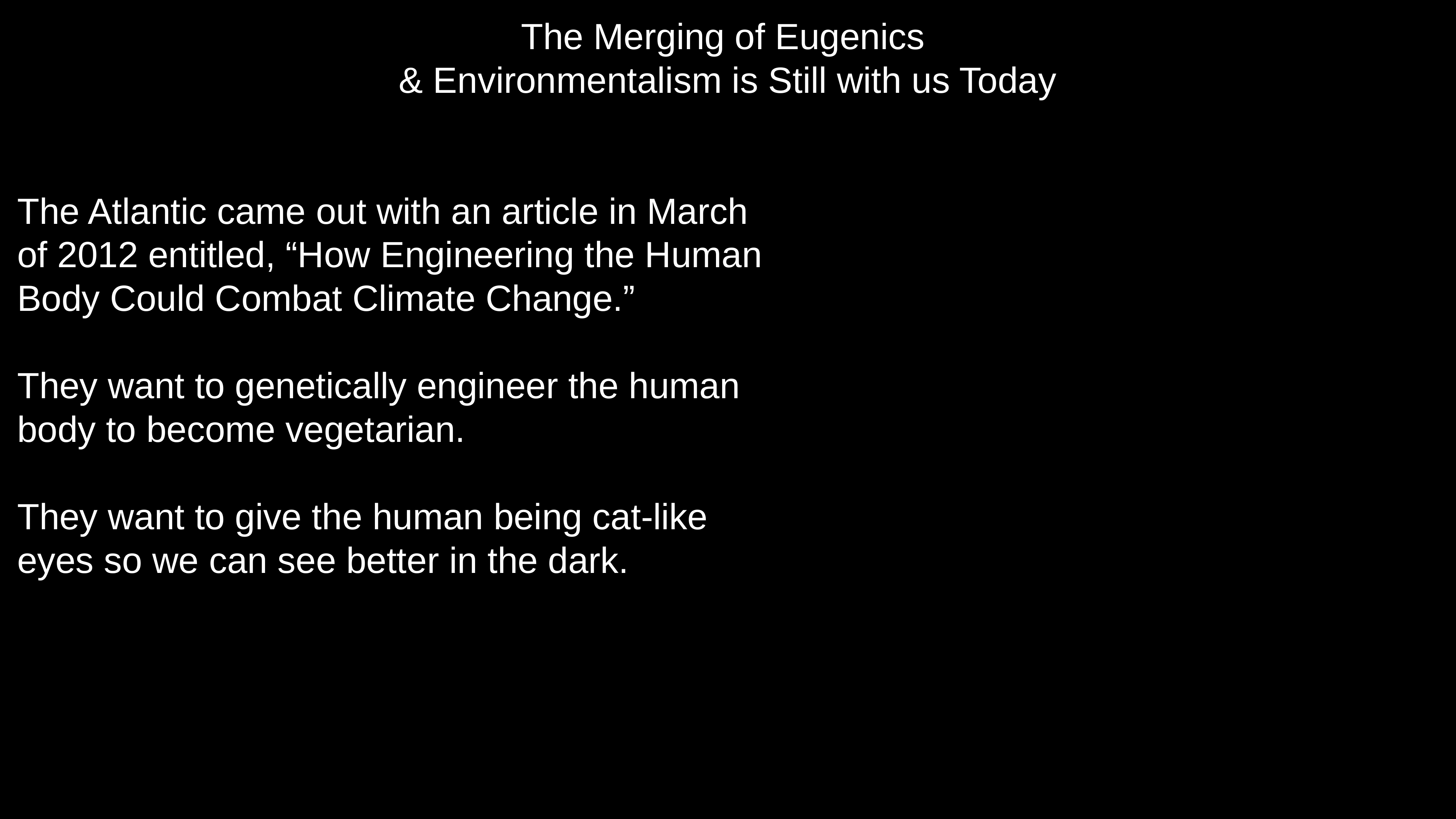

# The Merging of Eugenics & Environmentalism is Still with us Today

The Atlantic came out with an article in March
of 2012 entitled, “How Engineering the Human
Body Could Combat Climate Change.”

They want to genetically engineer the human
body to become vegetarian.
They want to give the human being cat-like
eyes so we can see better in the dark.